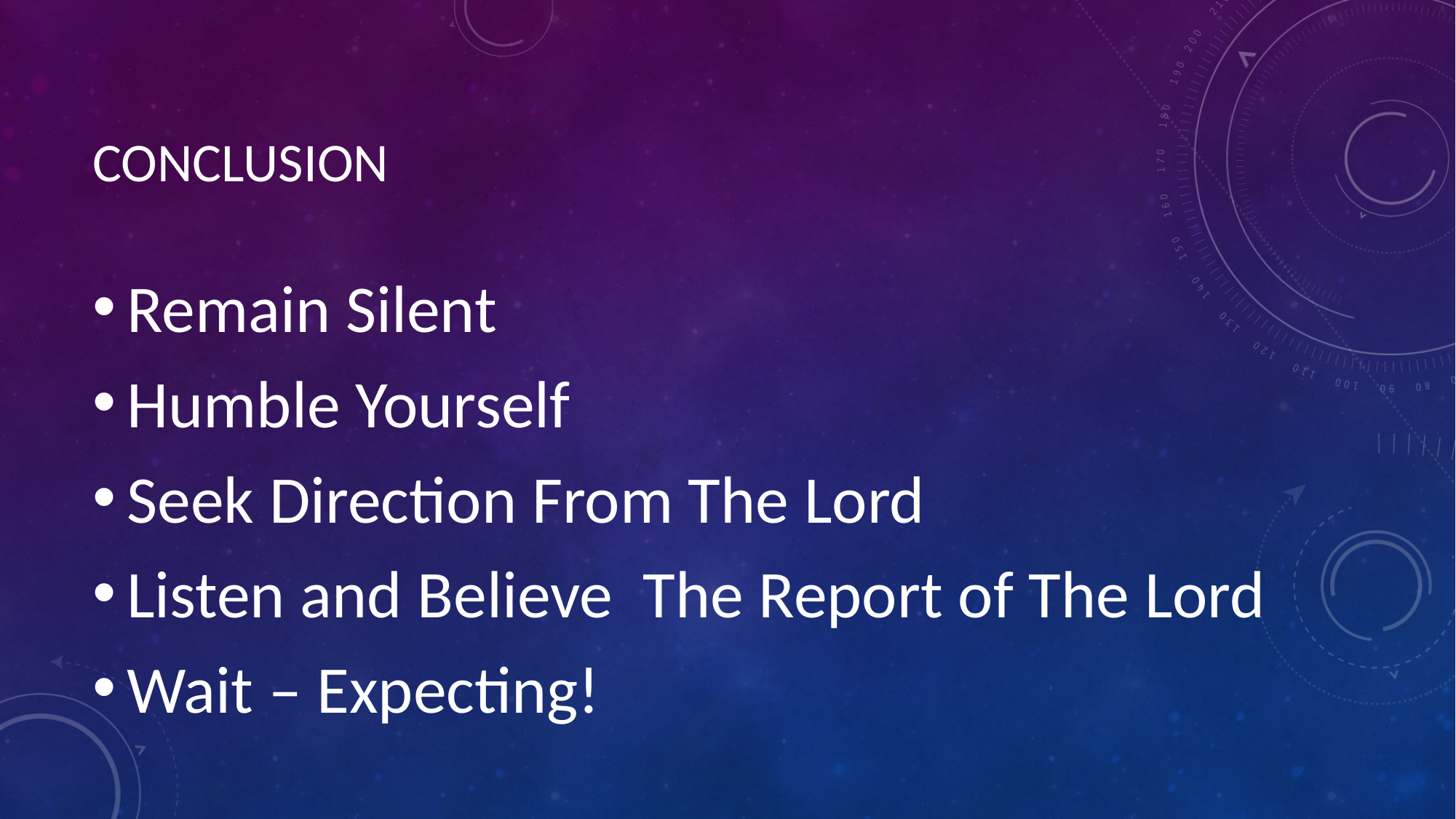

# conclusion
Remain Silent
Humble Yourself
Seek Direction From The Lord
Listen and Believe  The Report of The Lord
Wait – Expecting!